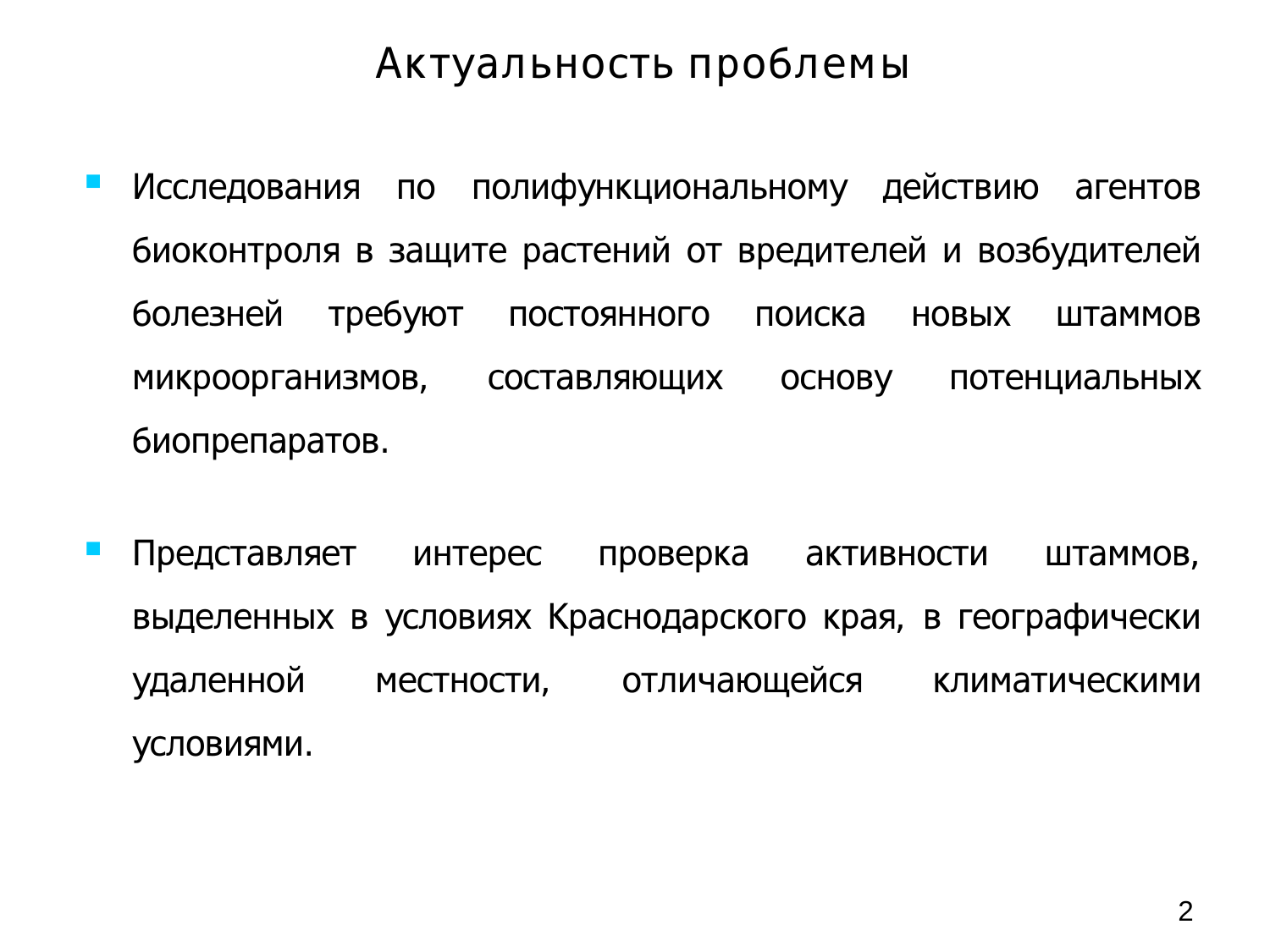

# Актуальность проблемы
Исследования по полифункциональному действию агентов биоконтроля в защите растений от вредителей и возбудителей болезней требуют постоянного поиска новых штаммов микроорганизмов, составляющих основу потенциальных биопрепаратов.

Представляет интерес проверка активности штаммов, выделенных в условиях Краснодарского края, в географически удаленной местности, отличающейся климатическими условиями.

2